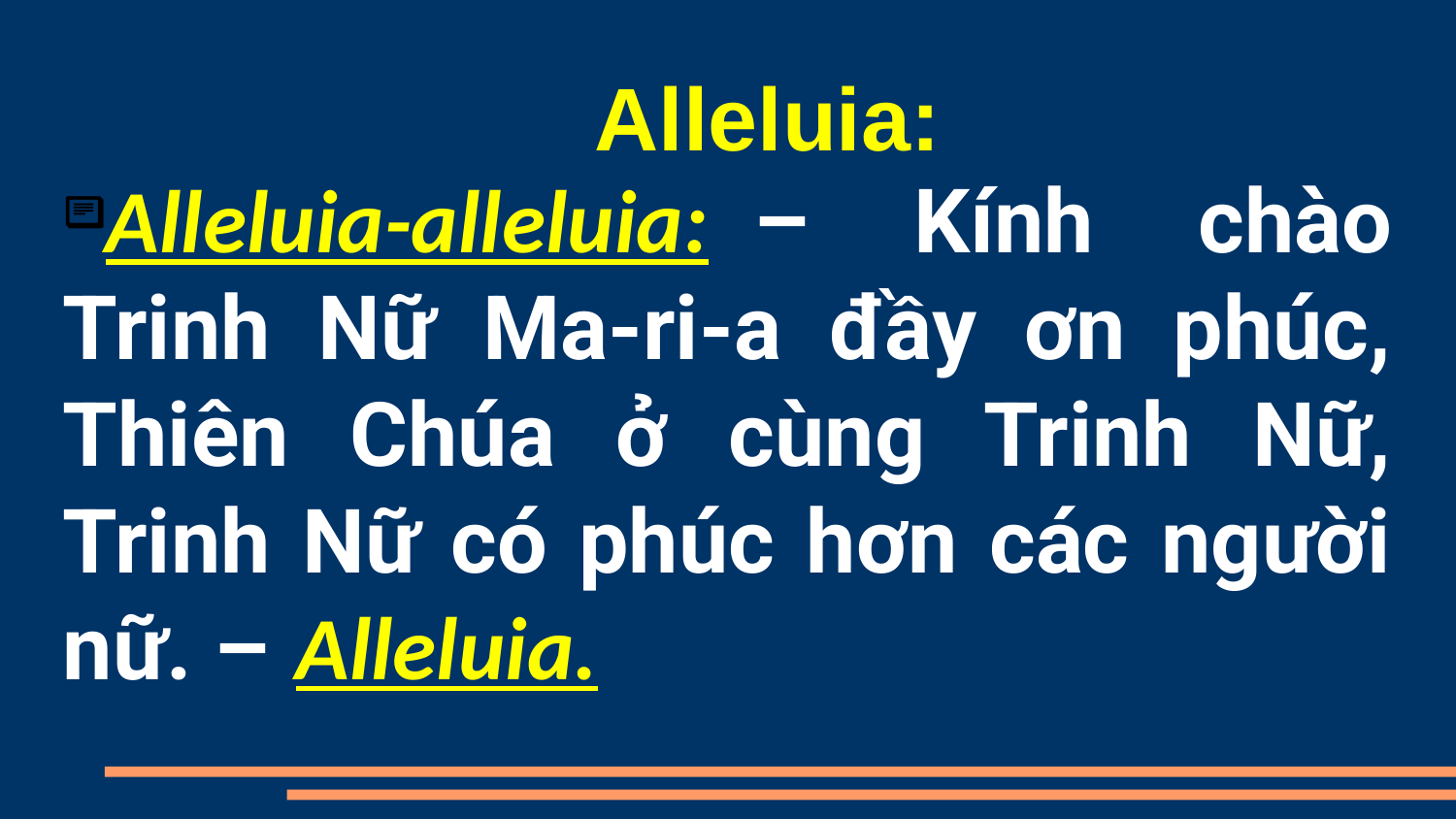

Alleluia:
Alleluia-alleluia:  – Kính chào Trinh Nữ Ma-ri-a đầy ơn phúc, Thiên Chúa ở cùng Trinh Nữ, Trinh Nữ có phúc hơn các người nữ. – Alleluia.